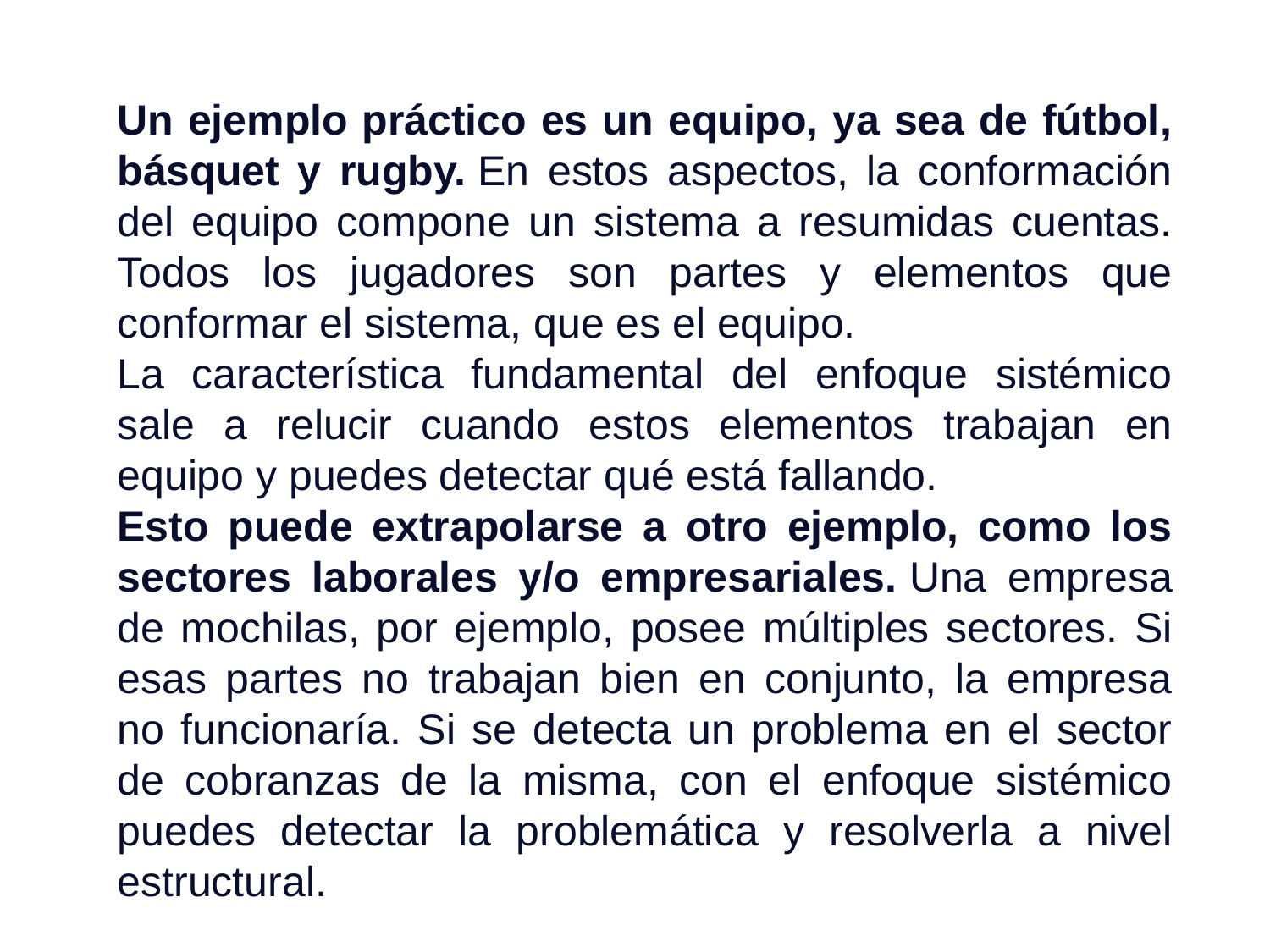

Un ejemplo práctico es un equipo, ya sea de fútbol, básquet y rugby. En estos aspectos, la conformación del equipo compone un sistema a resumidas cuentas. Todos los jugadores son partes y elementos que conformar el sistema, que es el equipo.
La característica fundamental del enfoque sistémico sale a relucir cuando estos elementos trabajan en equipo y puedes detectar qué está fallando.
Esto puede extrapolarse a otro ejemplo, como los sectores laborales y/o empresariales. Una empresa de mochilas, por ejemplo, posee múltiples sectores. Si esas partes no trabajan bien en conjunto, la empresa no funcionaría. Si se detecta un problema en el sector de cobranzas de la misma, con el enfoque sistémico puedes detectar la problemática y resolverla a nivel estructural.